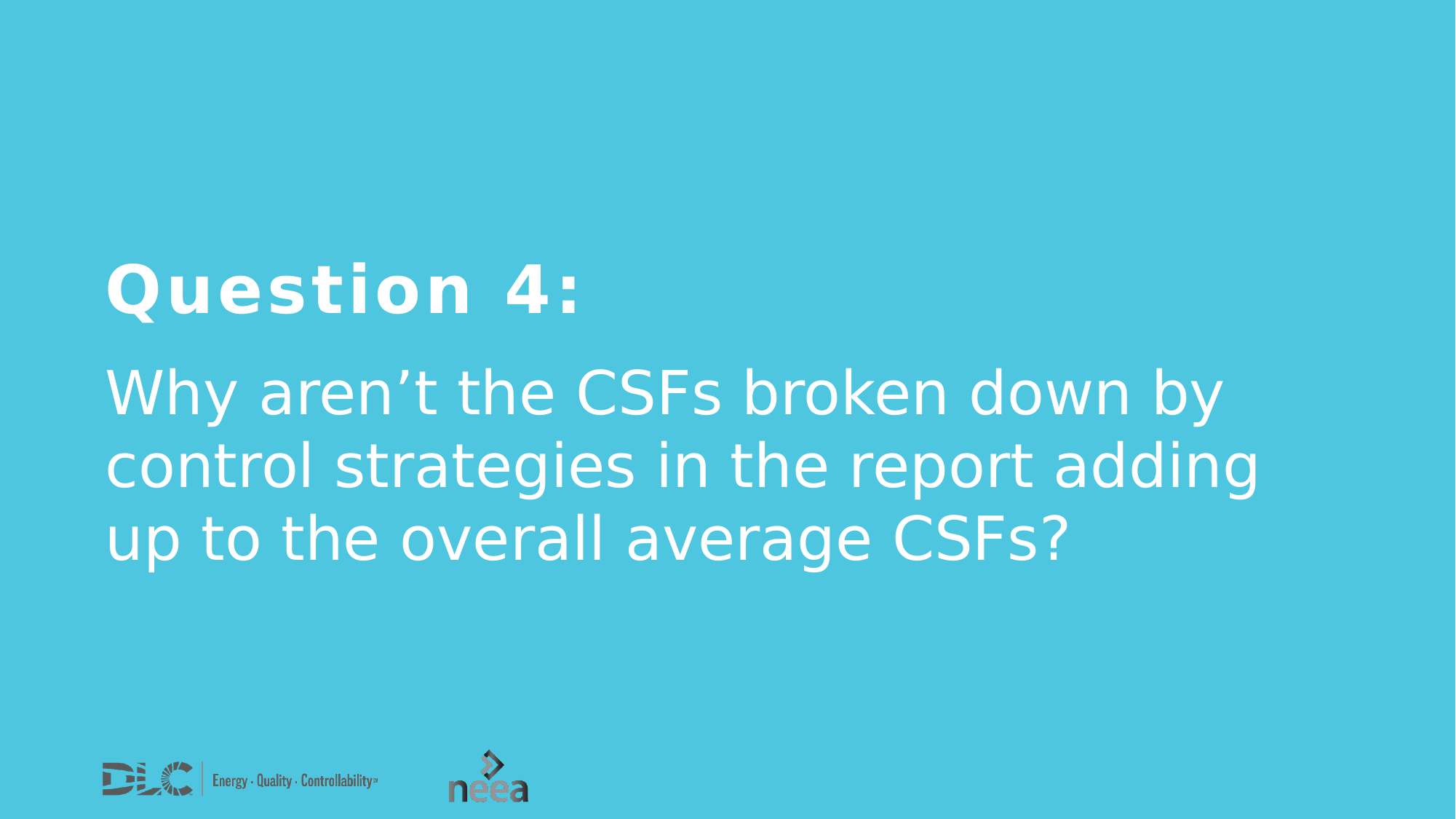

Question 4:
Why aren’t the CSFs broken down by control strategies in the report adding up to the overall average CSFs?